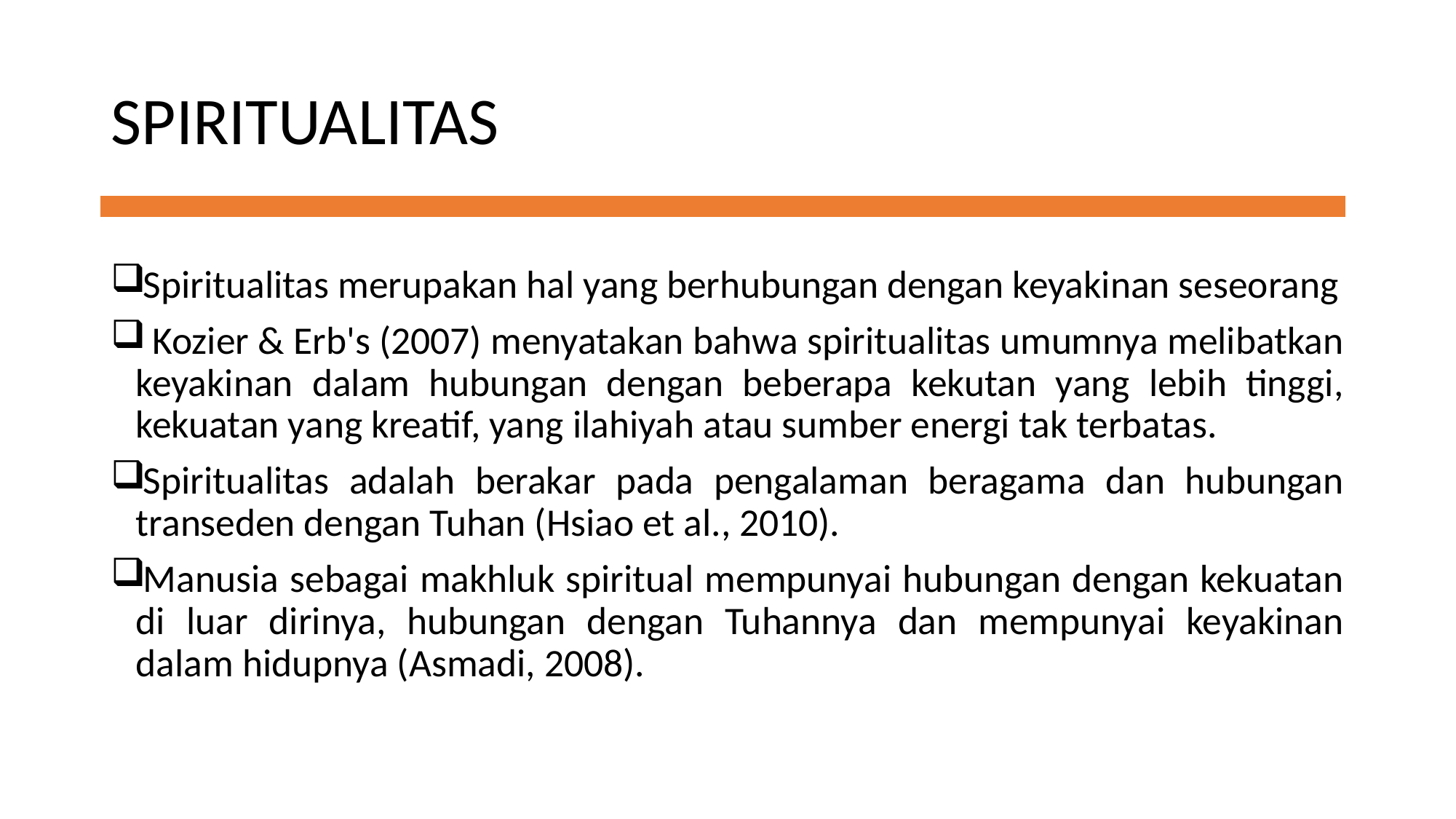

# SPIRITUALITAS

Spiritualitas merupakan hal yang berhubungan dengan keyakinan seseorang
 Kozier & Erb's (2007) menyatakan bahwa spiritualitas umumnya melibatkan keyakinan dalam hubungan dengan beberapa kekutan yang lebih tinggi, kekuatan yang kreatif, yang ilahiyah atau sumber energi tak terbatas.
Spiritualitas adalah berakar pada pengalaman beragama dan hubungan transeden dengan Tuhan (Hsiao et al., 2010).
Manusia sebagai makhluk spiritual mempunyai hubungan dengan kekuatan di luar dirinya, hubungan dengan Tuhannya dan mempunyai keyakinan dalam hidupnya (Asmadi, 2008).